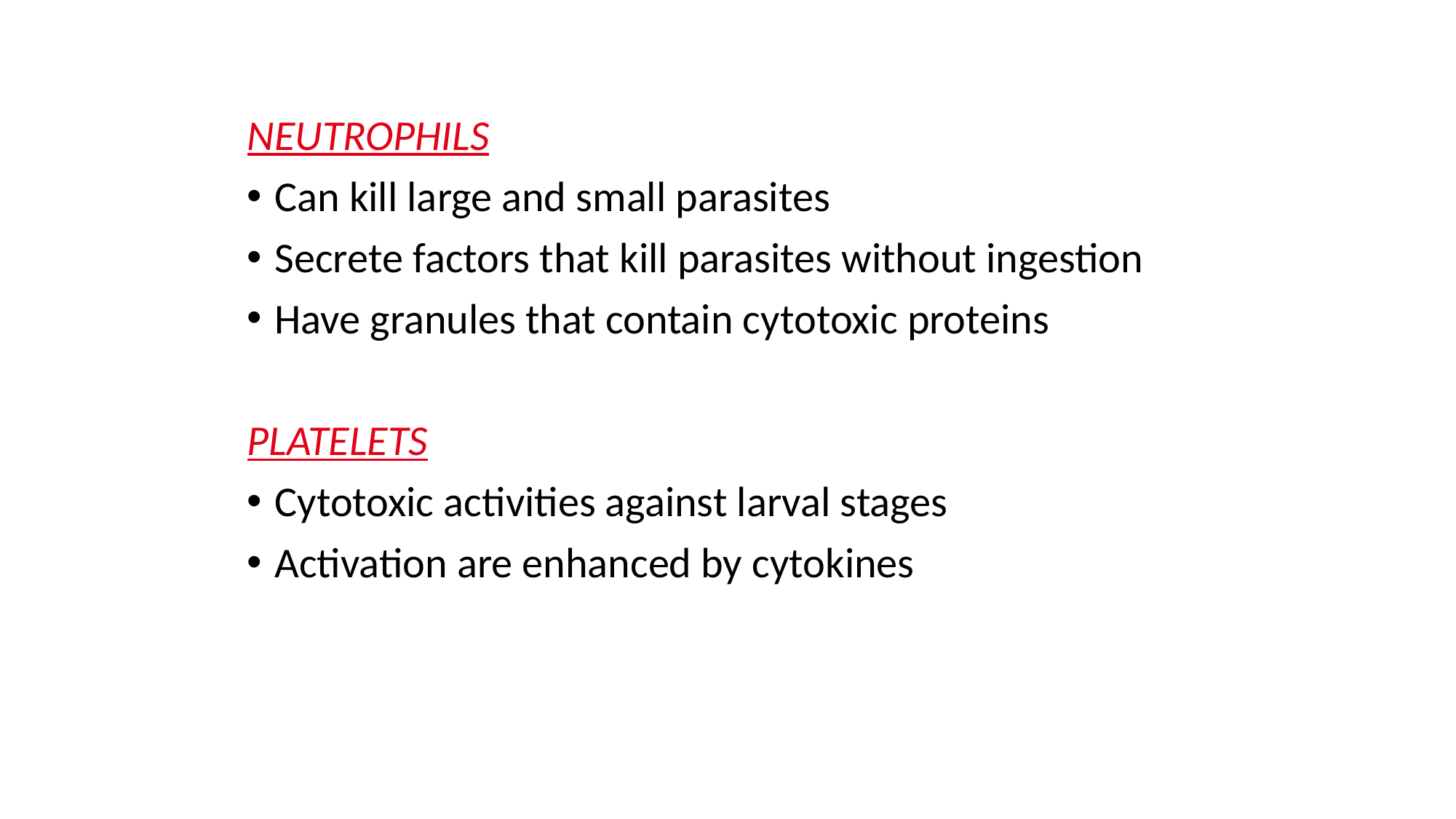

NEUTROPHILS
Can kill large and small parasites
Secrete factors that kill parasites without ingestion
Have granules that contain cytotoxic proteins

PLATELETS
Cytotoxic activities against larval stages
Activation are enhanced by cytokines